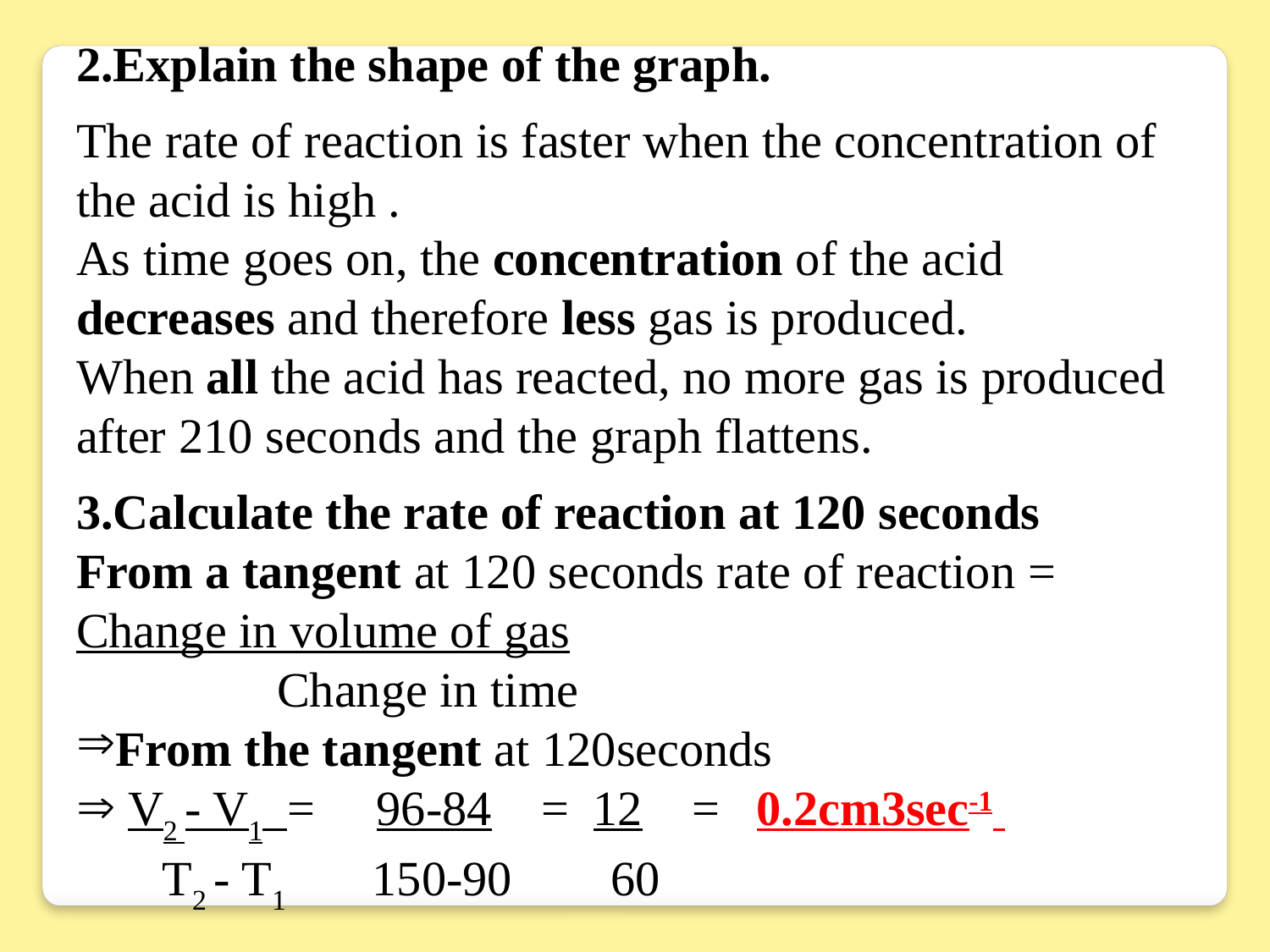

2.Explain the shape of the graph.

The rate of reaction is faster when the concentration of the acid is high .
As time goes on, the concentration of the acid decreases and therefore less gas is produced.
When all the acid has reacted, no more gas is produced after 210 seconds and the graph flattens.

3.Calculate the rate of reaction at 120 seconds
From a tangent at 120 seconds rate of reaction =  	Change in volume of gas
	      Change in time
From the tangent at 120seconds
 V2 - V1  =     96-84    =  12    =   0.2cm3sec-1
       T2 - T1       150-90        60